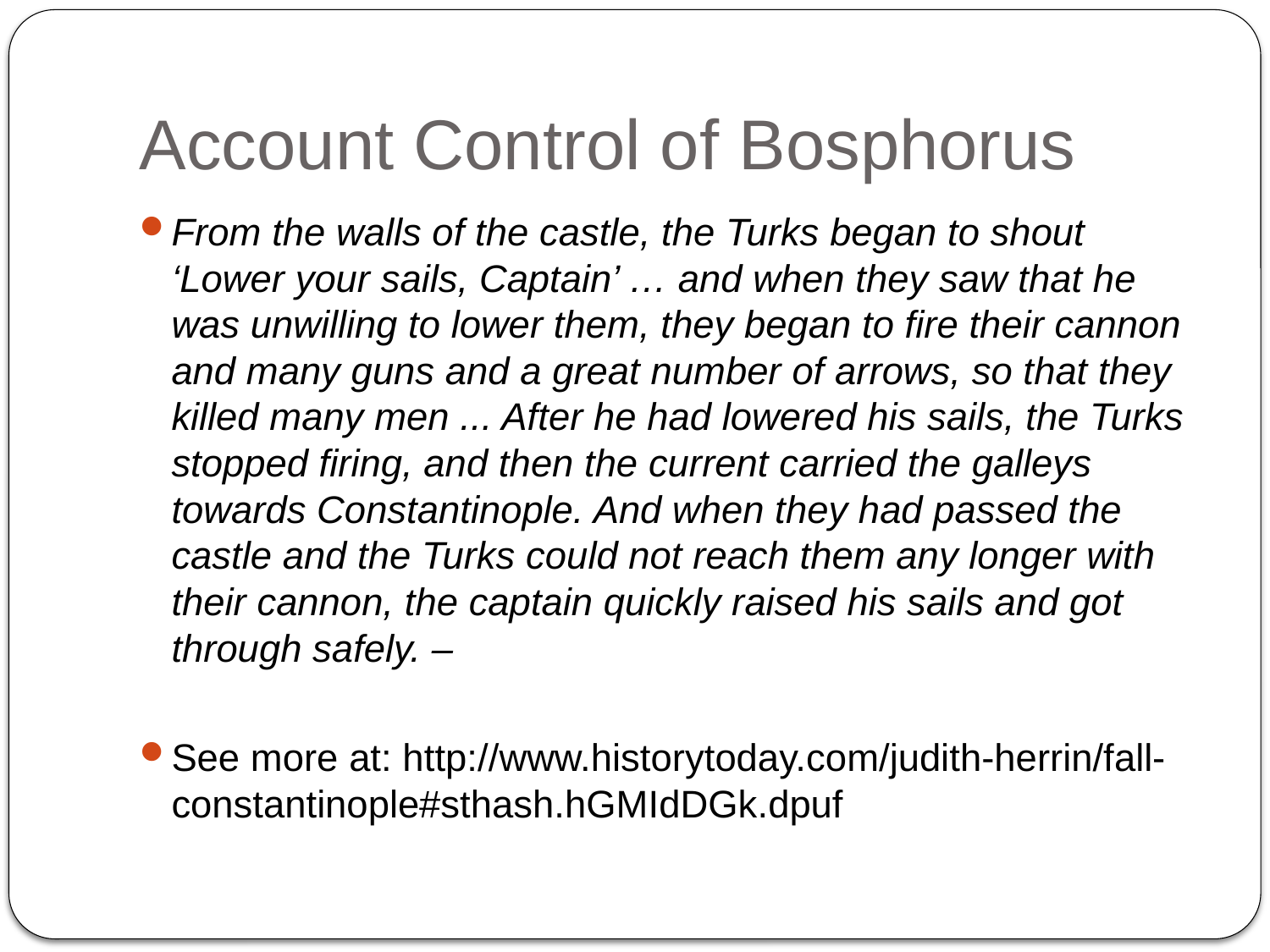

# Account Control of Bosphorus
From the walls of the castle, the Turks began to shout ‘Lower your sails, Captain’ … and when they saw that he was unwilling to lower them, they began to fire their cannon and many guns and a great number of arrows, so that they killed many men ... After he had lowered his sails, the Turks stopped firing, and then the current carried the galleys towards Constantinople. And when they had passed the castle and the Turks could not reach them any longer with their cannon, the captain quickly raised his sails and got through safely. –

See more at: http://www.historytoday.com/judith-herrin/fall-constantinople#sthash.hGMIdDGk.dpuf